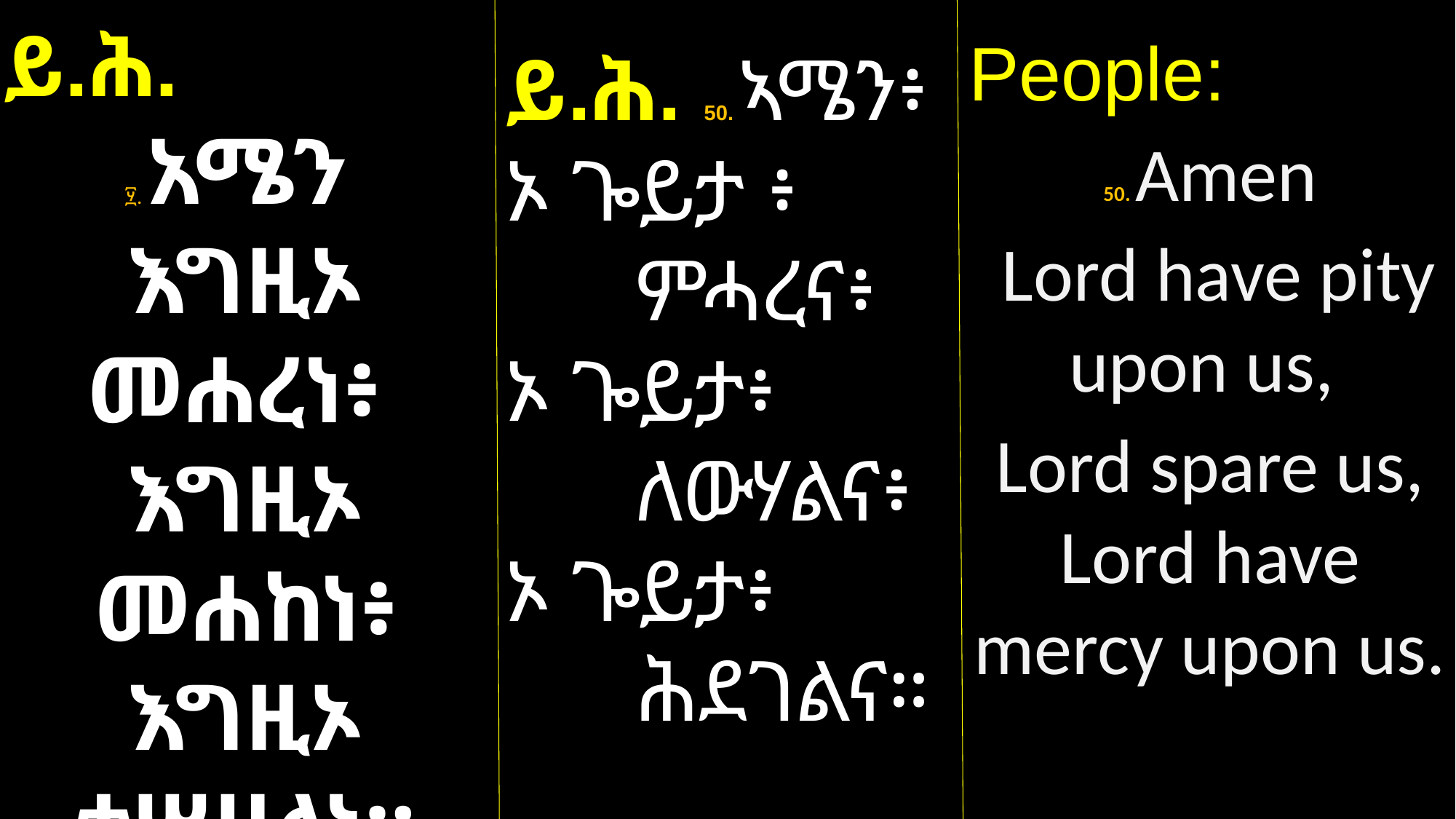

ይ.ሕ.
 ፶. አሜን
እግዚኦ መሐረነ፥  እግዚኦ መሐከነ፥ እግዚኦ ተሣሀለነ።
People:
50. Amen
 Lord have pity upon us,
Lord spare us, Lord have mercy upon us.
ይ.ሕ. 50. ኣሜን፥
ኦ ጐይታ ፥
      ምሓረና፥
ኦ ጐይታ፥
      ለውሃልና፥
ኦ ጐይታ፥
      ሕደገልና።